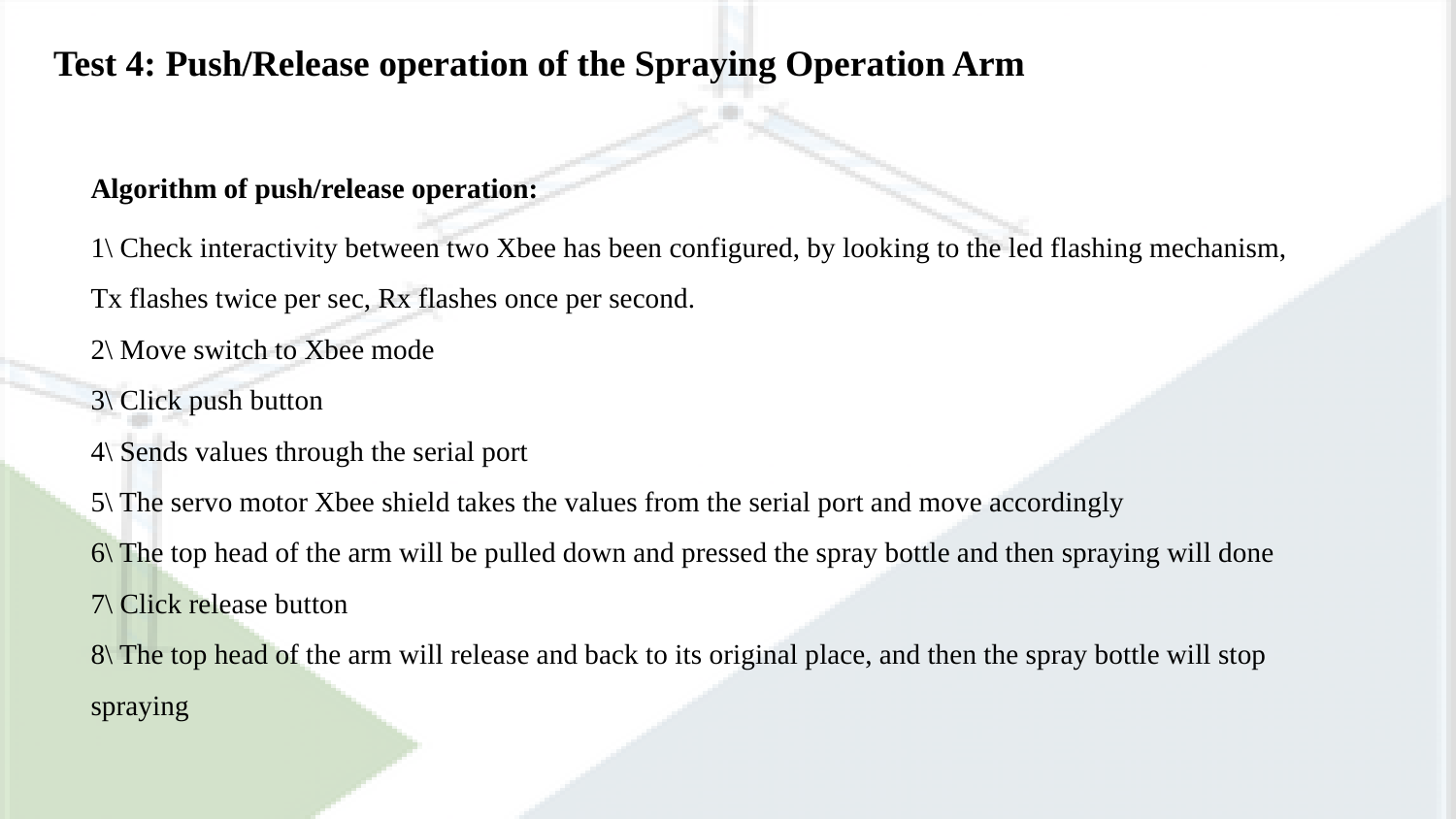

Test 4: Push/Release operation of the Spraying Operation Arm
Algorithm of push/release operation:
1\ Check interactivity between two Xbee has been configured, by looking to the led flashing mechanism, Tx flashes twice per sec, Rx flashes once per second.
2\ Move switch to Xbee mode
3\ Click push button
4\ Sends values through the serial port
5\ The servo motor Xbee shield takes the values from the serial port and move accordingly
6\ The top head of the arm will be pulled down and pressed the spray bottle and then spraying will done
7\ Click release button
8\ The top head of the arm will release and back to its original place, and then the spray bottle will stop spraying